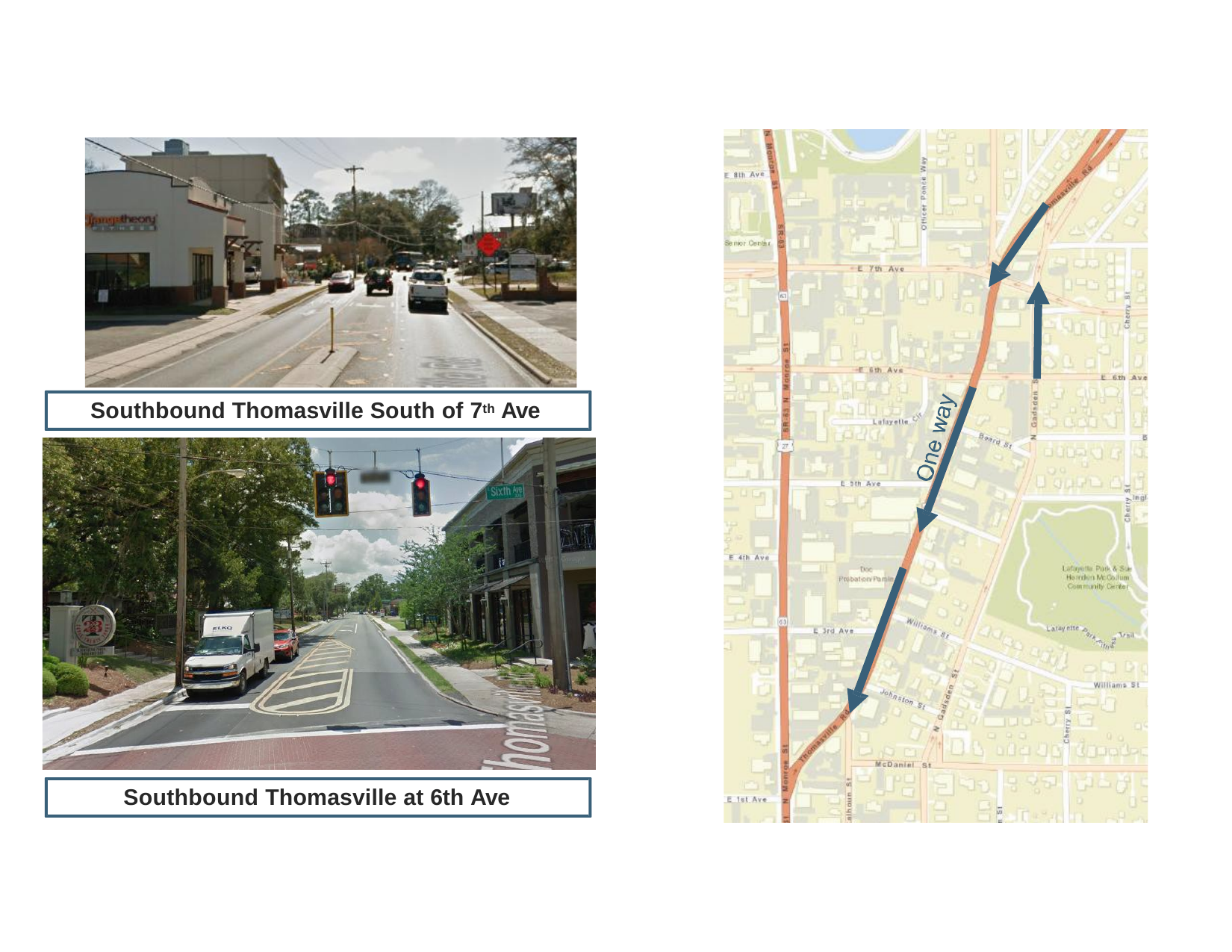

Southbound Thomasville South of 7th Ave

Southbound Thomasville at 6th Ave